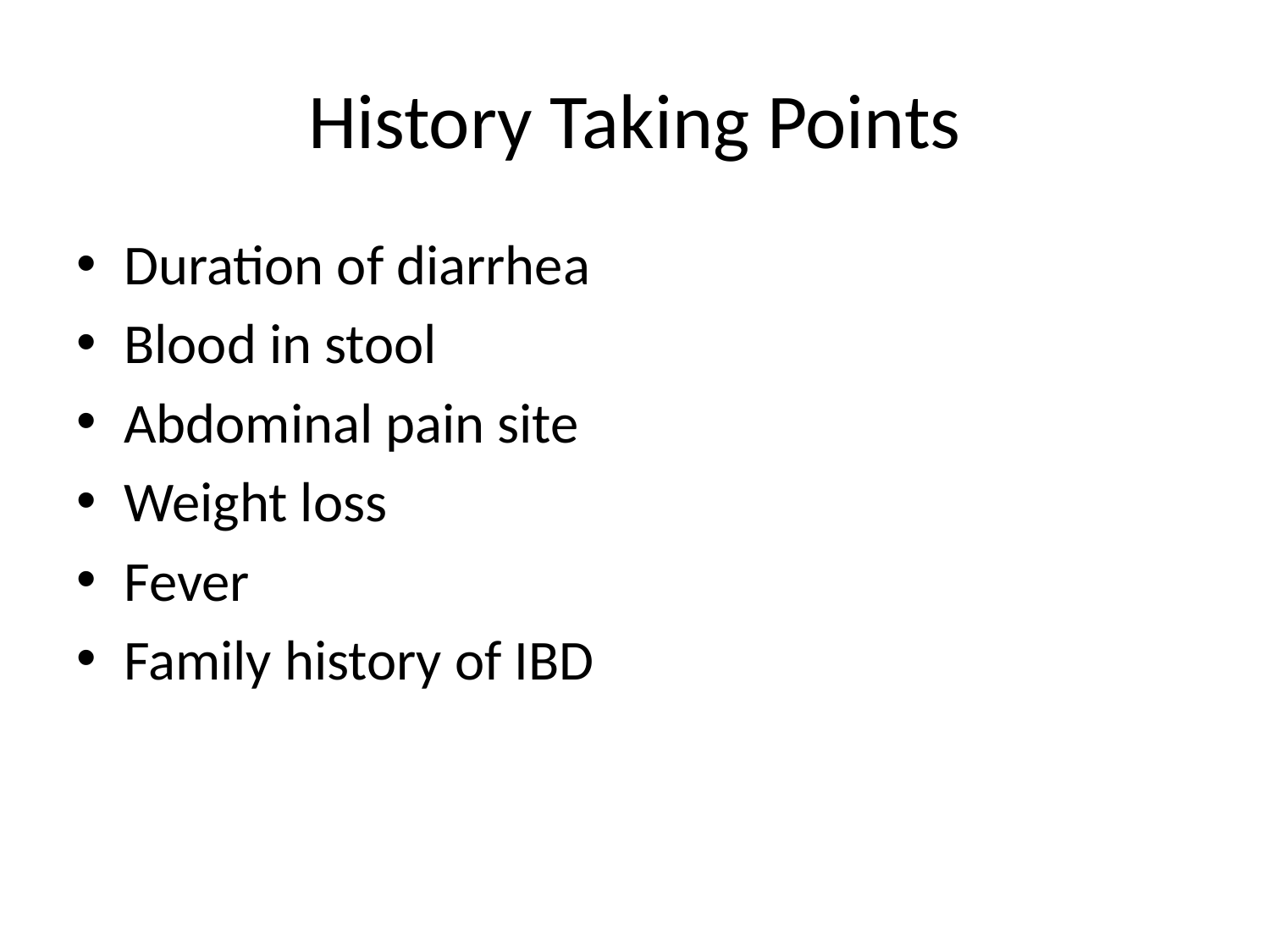

# History Taking Points
Duration of diarrhea
Blood in stool
Abdominal pain site
Weight loss
Fever
Family history of IBD